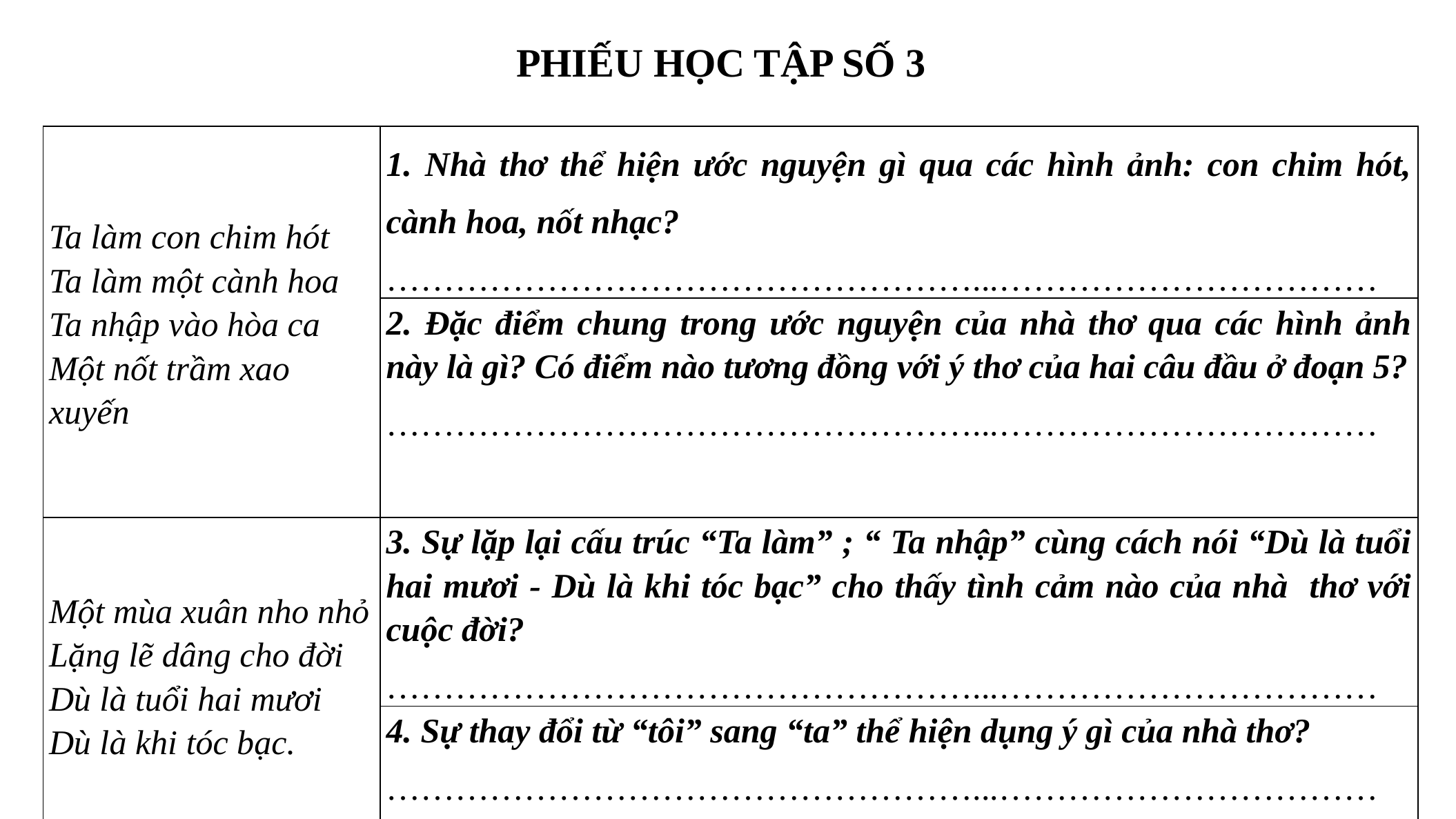

PHIẾU HỌC TẬP SỐ 3
| Ta làm con chim hót Ta làm một cành hoa Ta nhập vào hòa ca Một nốt trầm xao xuyến | 1. Nhà thơ thể hiện ước nguyện gì qua các hình ảnh: con chim hót, cành hoa, nốt nhạc? ……………………………………………...…………………………… |
| --- | --- |
|  | 2. Đặc điểm chung trong ước nguyện của nhà thơ qua các hình ảnh này là gì? Có điểm nào tương đồng với ý thơ của hai câu đầu ở đoạn 5? ……………………………………………...…………………………… |
| Một mùa xuân nho nhỏ Lặng lẽ dâng cho đời Dù là tuổi hai mươi Dù là khi tóc bạc. | 3. Sự lặp lại cấu trúc “Ta làm” ; “ Ta nhập” cùng cách nói “Dù là tuổi hai mươi - Dù là khi tóc bạc” cho thấy tình cảm nào của nhà thơ với cuộc đời? ……………………………………………...…………………………… |
|  | 4. Sự thay đổi từ “tôi” sang “ta” thể hiện dụng ý gì của nhà thơ? ……………………………………………...…………………………… |